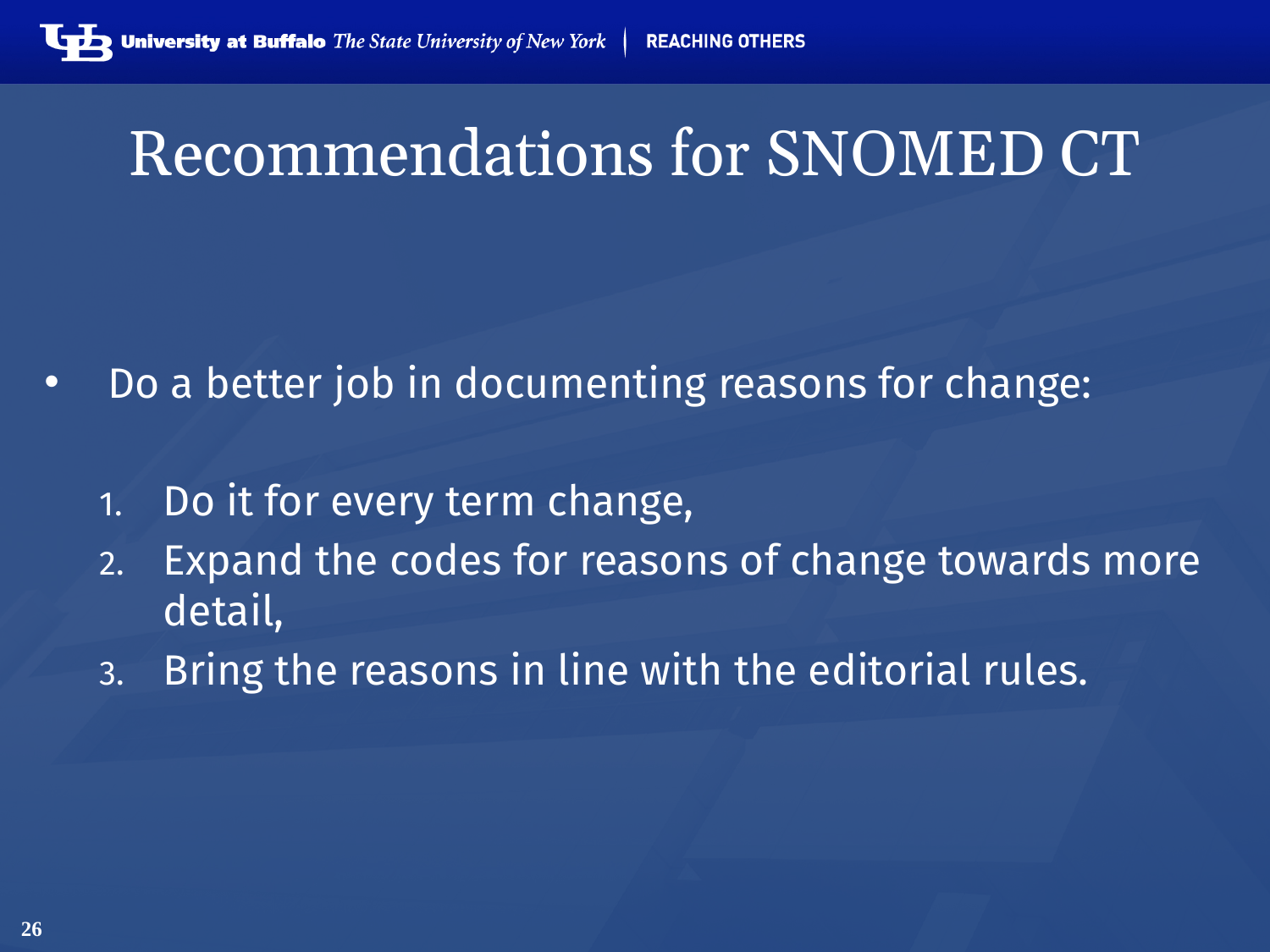

# Recommendations for SNOMED CT
Do a better job in documenting reasons for change:

Do it for every term change,
Expand the codes for reasons of change towards more detail,
Bring the reasons in line with the editorial rules.

26